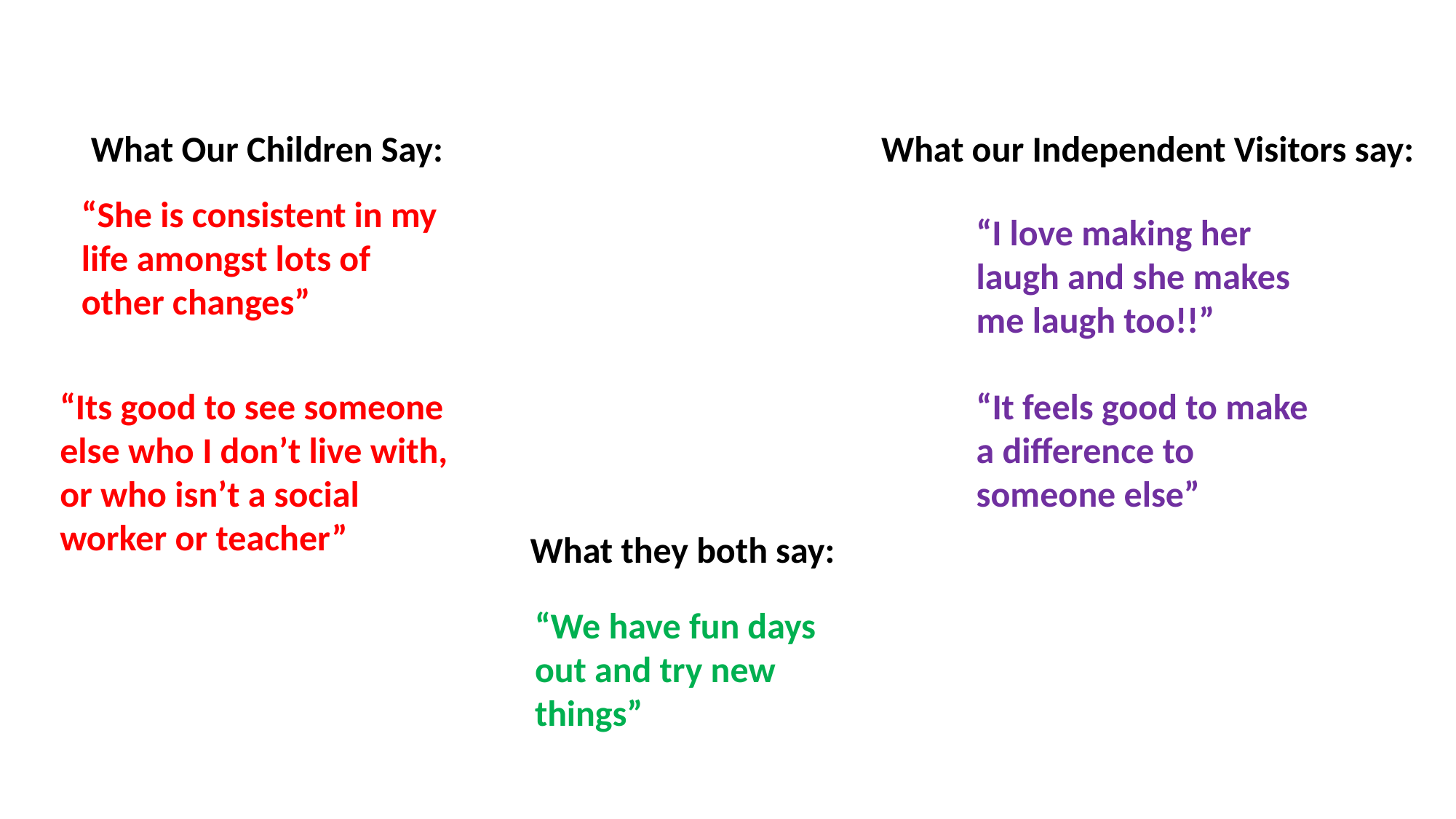

What Our Children Say:
What our Independent Visitors say:
“She is consistent in my life amongst lots of other changes”
“I love making her laugh and she makes me laugh too!!”
“Its good to see someone else who I don’t live with, or who isn’t a social worker or teacher”
“It feels good to make a difference to someone else”
What they both say:
“We have fun days out and try new things”